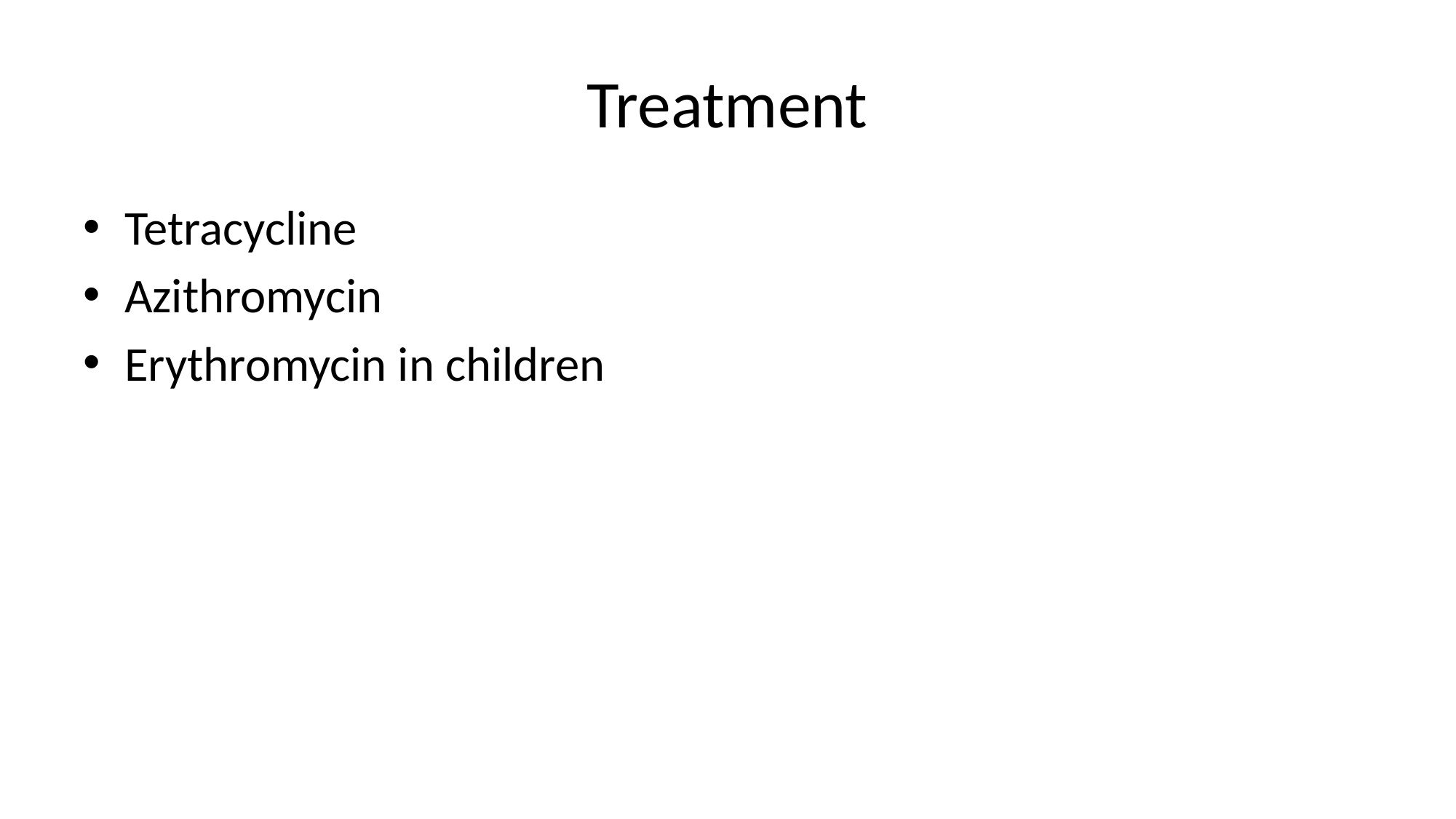

# Treatment
Tetracycline
Azithromycin
Erythromycin in children